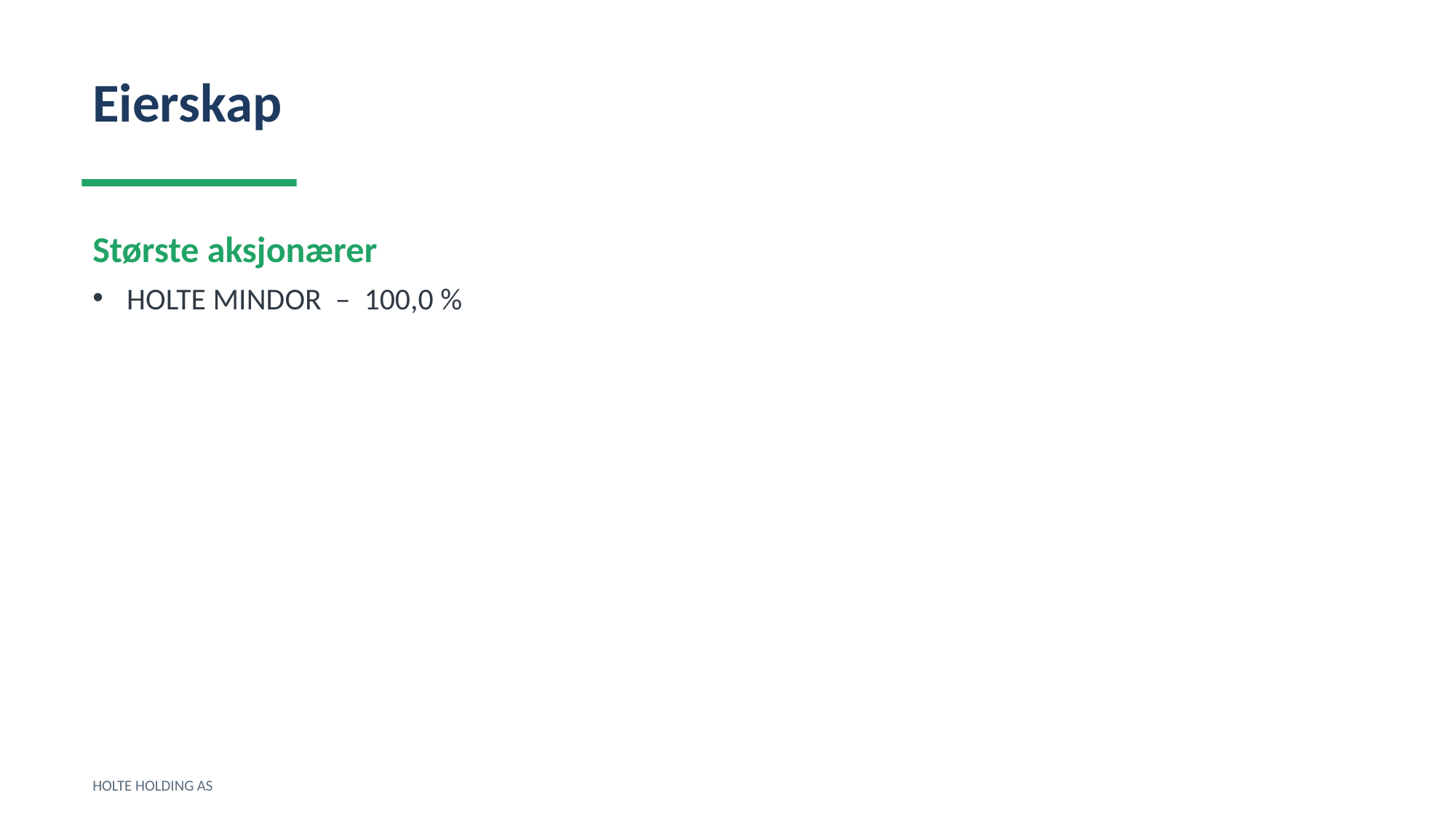

Eierskap

Største aksjonærer
HOLTE MINDOR  –  100,0 %
HOLTE HOLDING AS